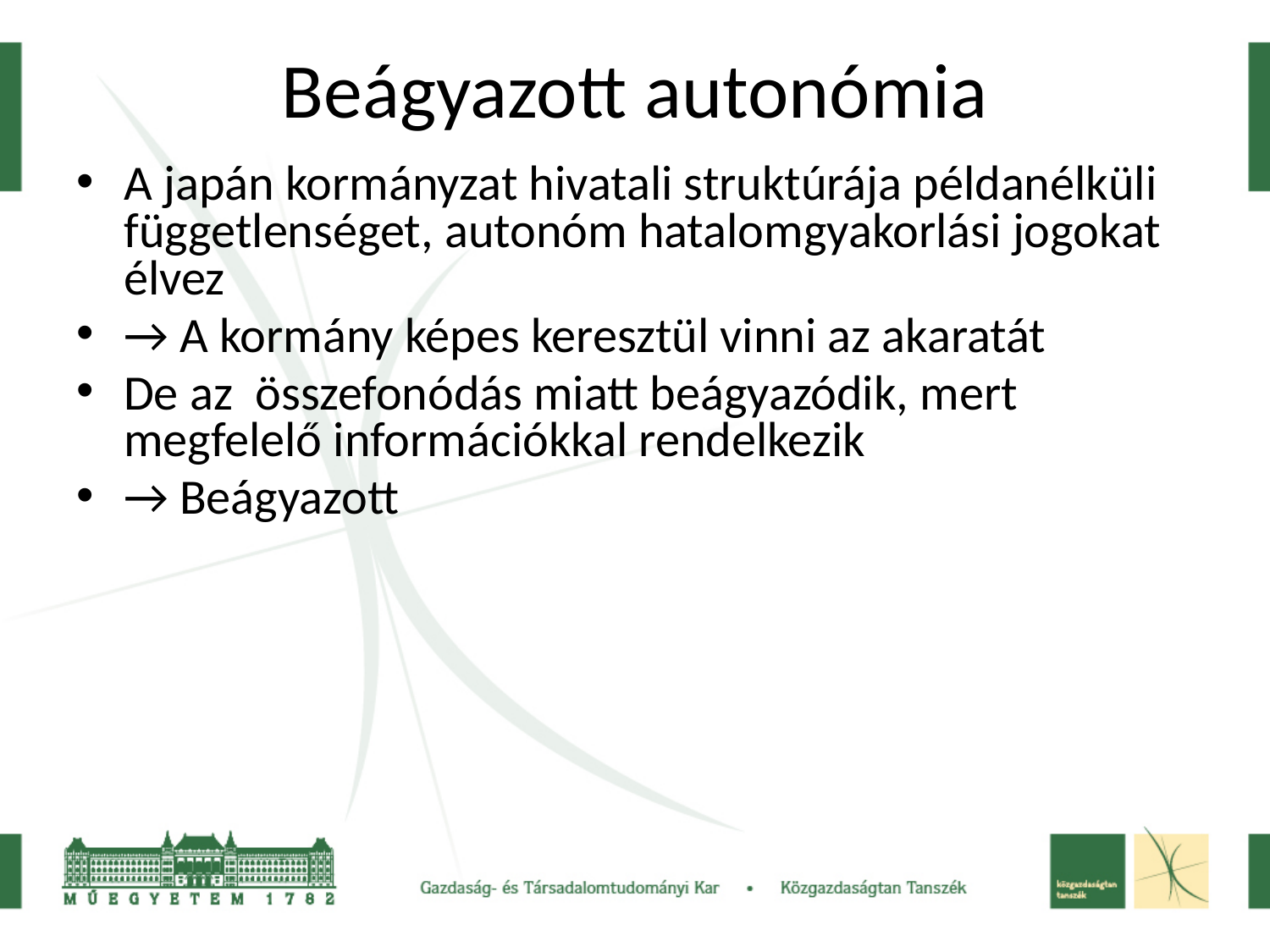

# Beágyazott autonómia
A japán kormányzat hivatali struktúrája példanélküli függetlenséget, autonóm hatalomgyakorlási jogokat élvez
→ A kormány képes keresztül vinni az akaratát
De az  összefonódás miatt beágyazódik, mert megfelelő információkkal rendelkezik
→ Beágyazott